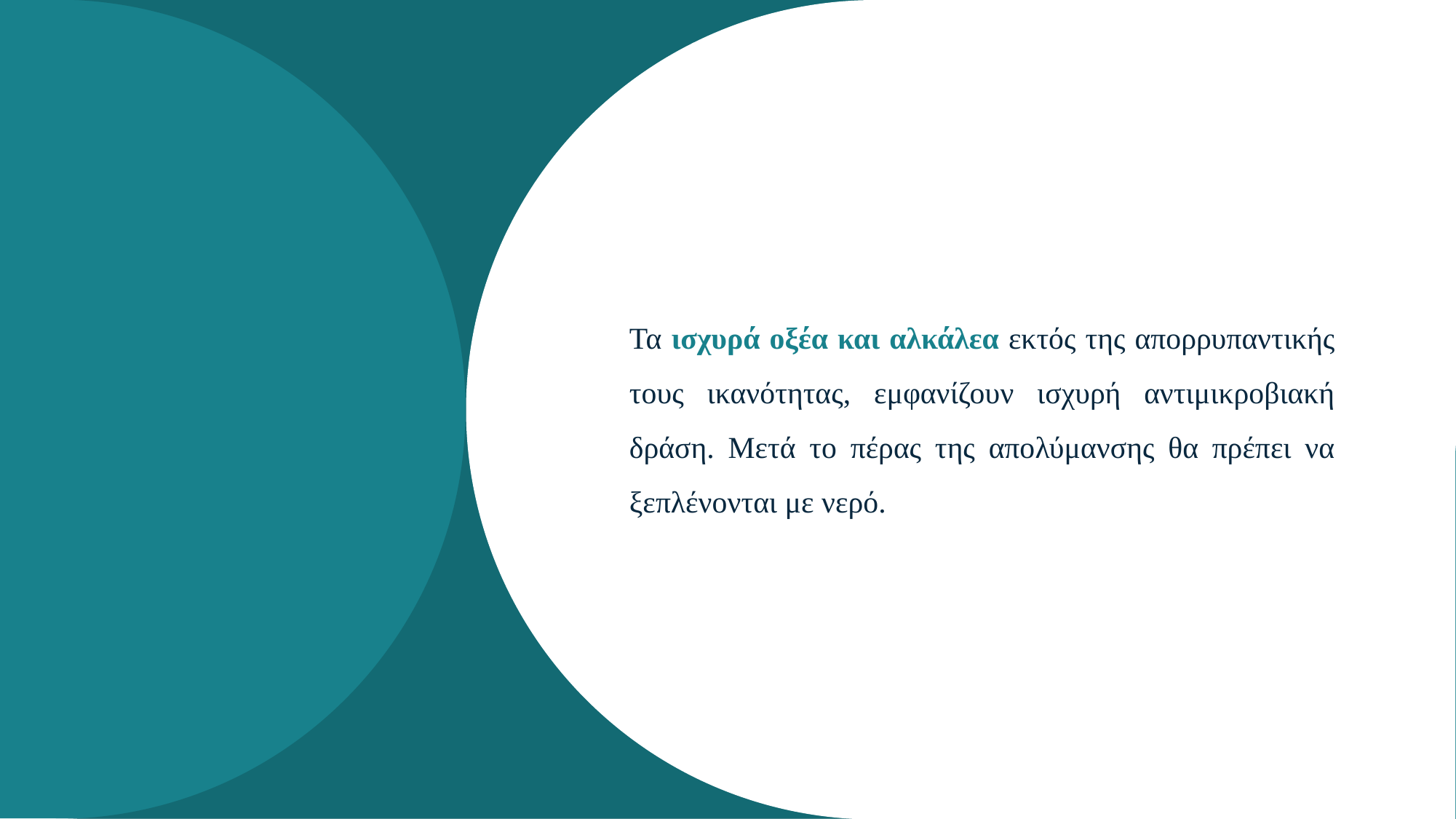

Τα ισχυρά οξέα και αλκάλεα εκτός της απορρυπαντικής τους ικανότητας, εμφανίζουν ισχυρή αντιμικροβιακή δράση. Μετά το πέρας της απολύμανσης θα πρέπει να ξεπλένονται με νερό.